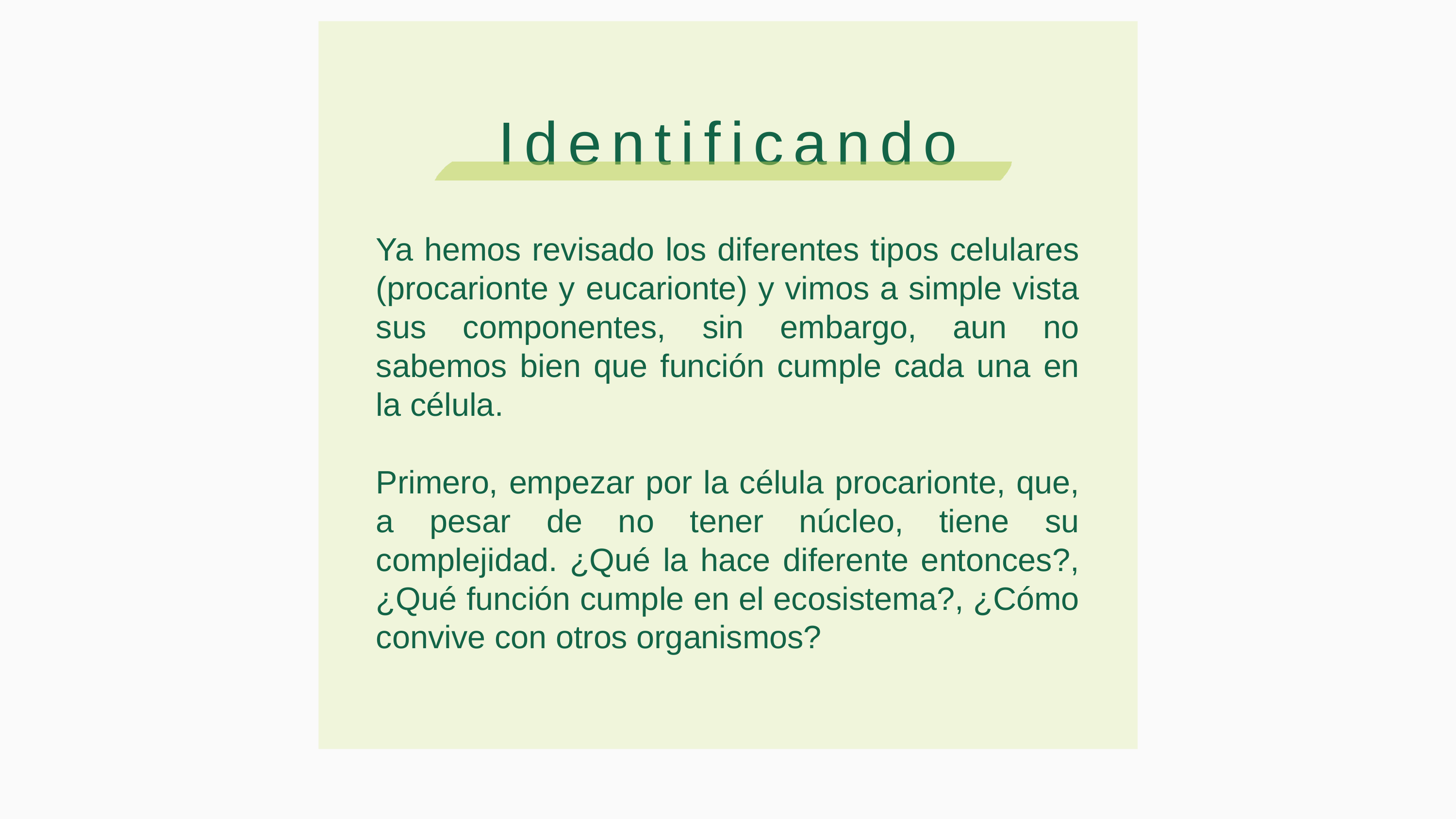

Identificando

Ya hemos revisado los diferentes tipos celulares (procarionte y eucarionte) y vimos a simple vista sus componentes, sin embargo, aun no sabemos bien que función cumple cada una en la célula.

Primero, empezar por la célula procarionte, que, a pesar de no tener núcleo, tiene su complejidad. ¿Qué la hace diferente entonces?, ¿Qué función cumple en el ecosistema?, ¿Cómo convive con otros organismos?